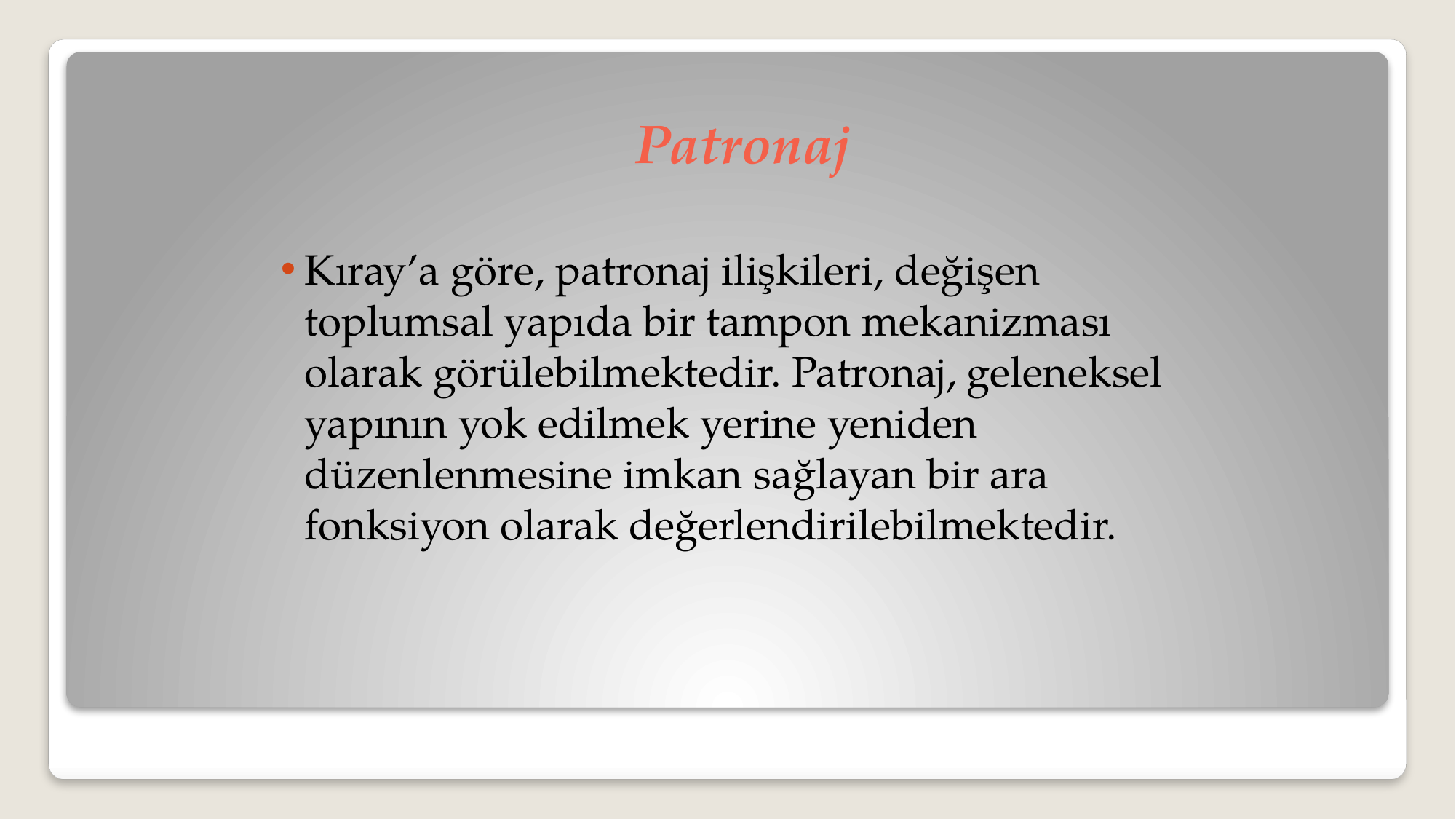

# Patronaj
Kıray’a göre, patronaj ilişkileri, değişen toplumsal yapıda bir tampon mekanizması olarak görülebilmektedir. Patronaj, geleneksel yapının yok edilmek yerine yeniden düzenlenmesine imkan sağlayan bir ara fonksiyon olarak değerlendirilebilmektedir.